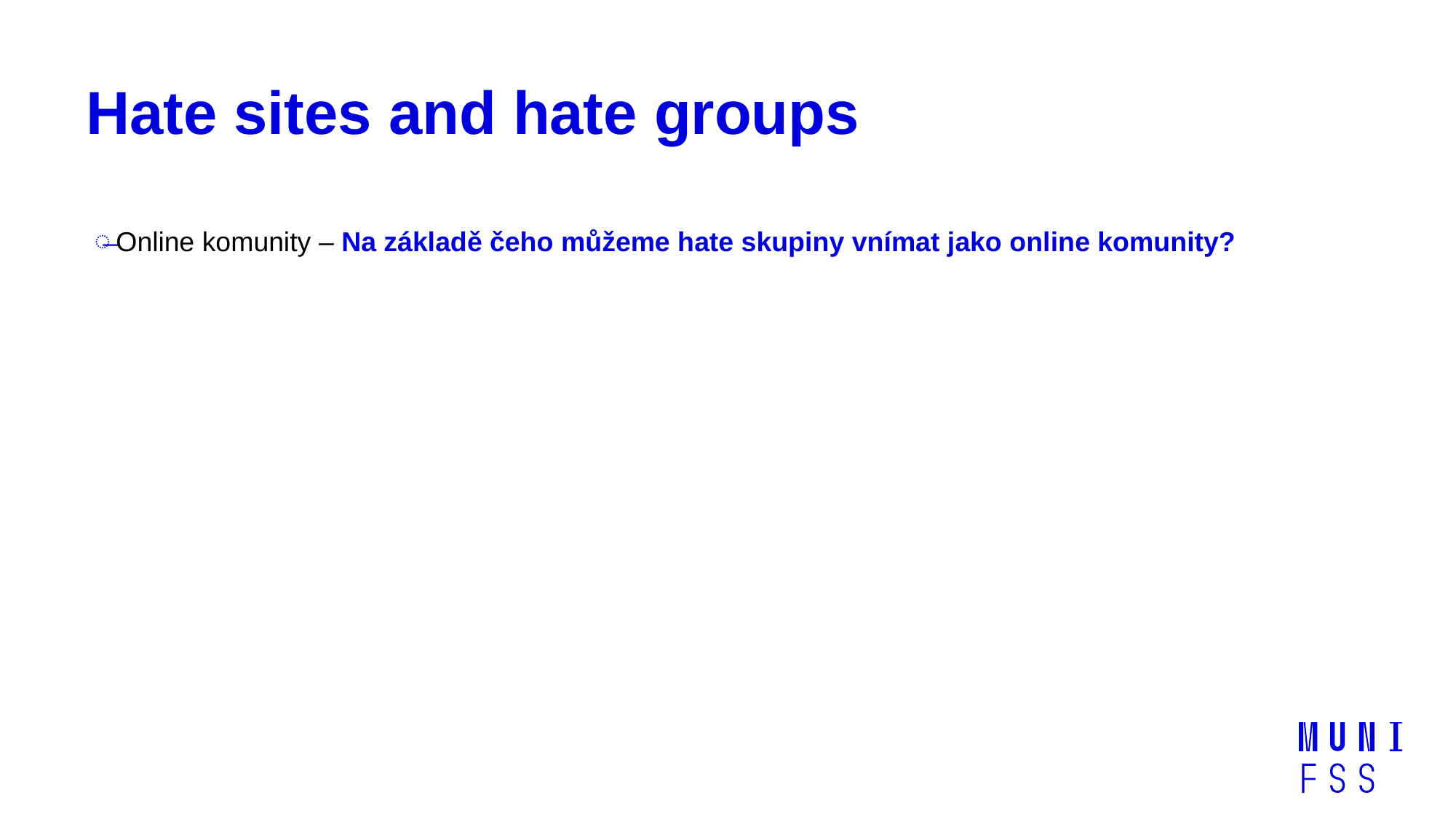

# Hate sites and hate groups
Online komunity – Na základě čeho můžeme hate skupiny vnímat jako online komunity?